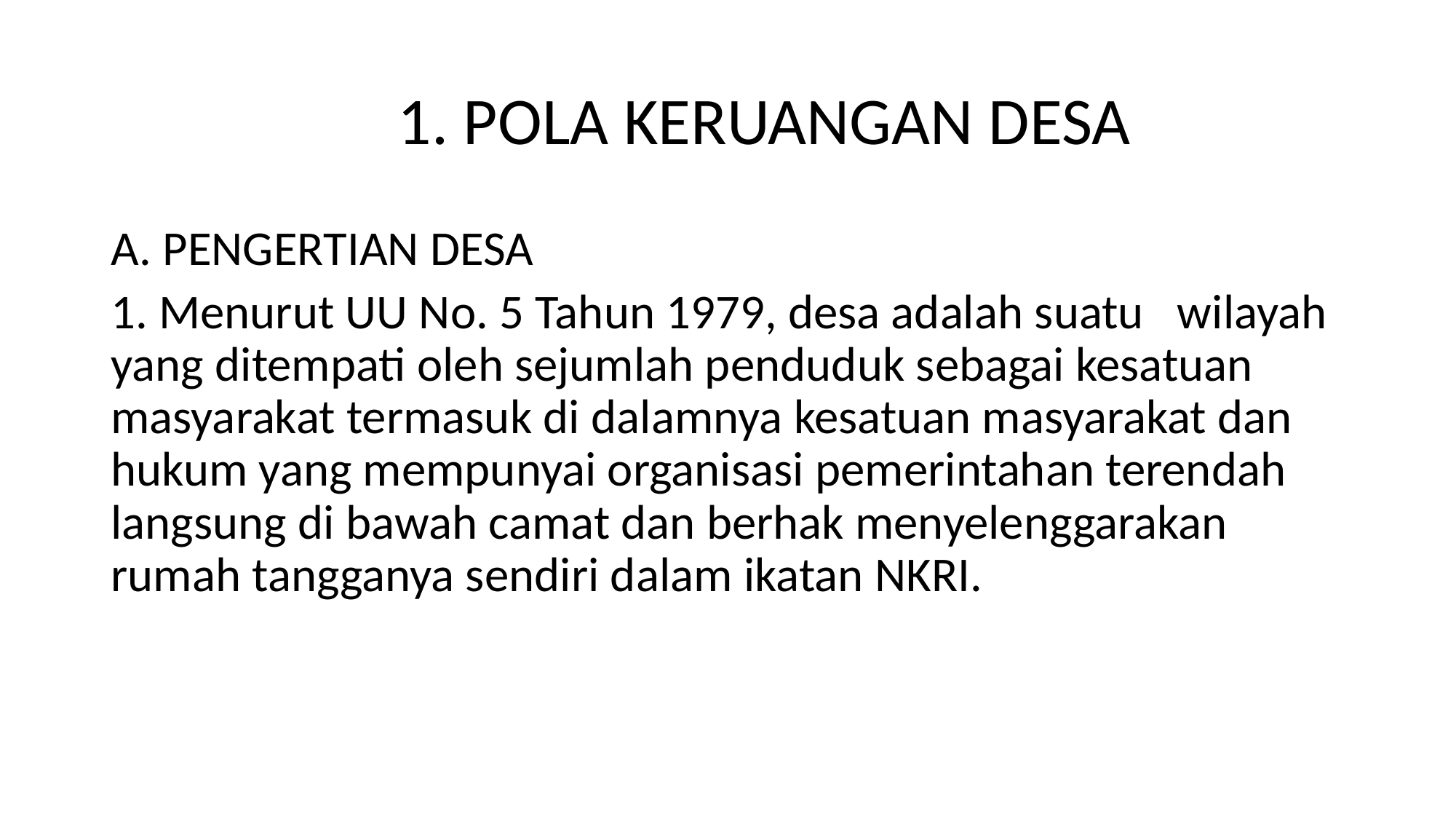

# 1. POLA KERUANGAN DESA
A. PENGERTIAN DESA
1. Menurut UU No. 5 Tahun 1979, desa adalah suatu   wilayah yang ditempati oleh sejumlah penduduk sebagai kesatuan masyarakat termasuk di dalamnya kesatuan masyarakat dan hukum yang mempunyai organisasi pemerintahan terendah langsung di bawah camat dan berhak menyelenggarakan rumah tangganya sendiri dalam ikatan NKRI.